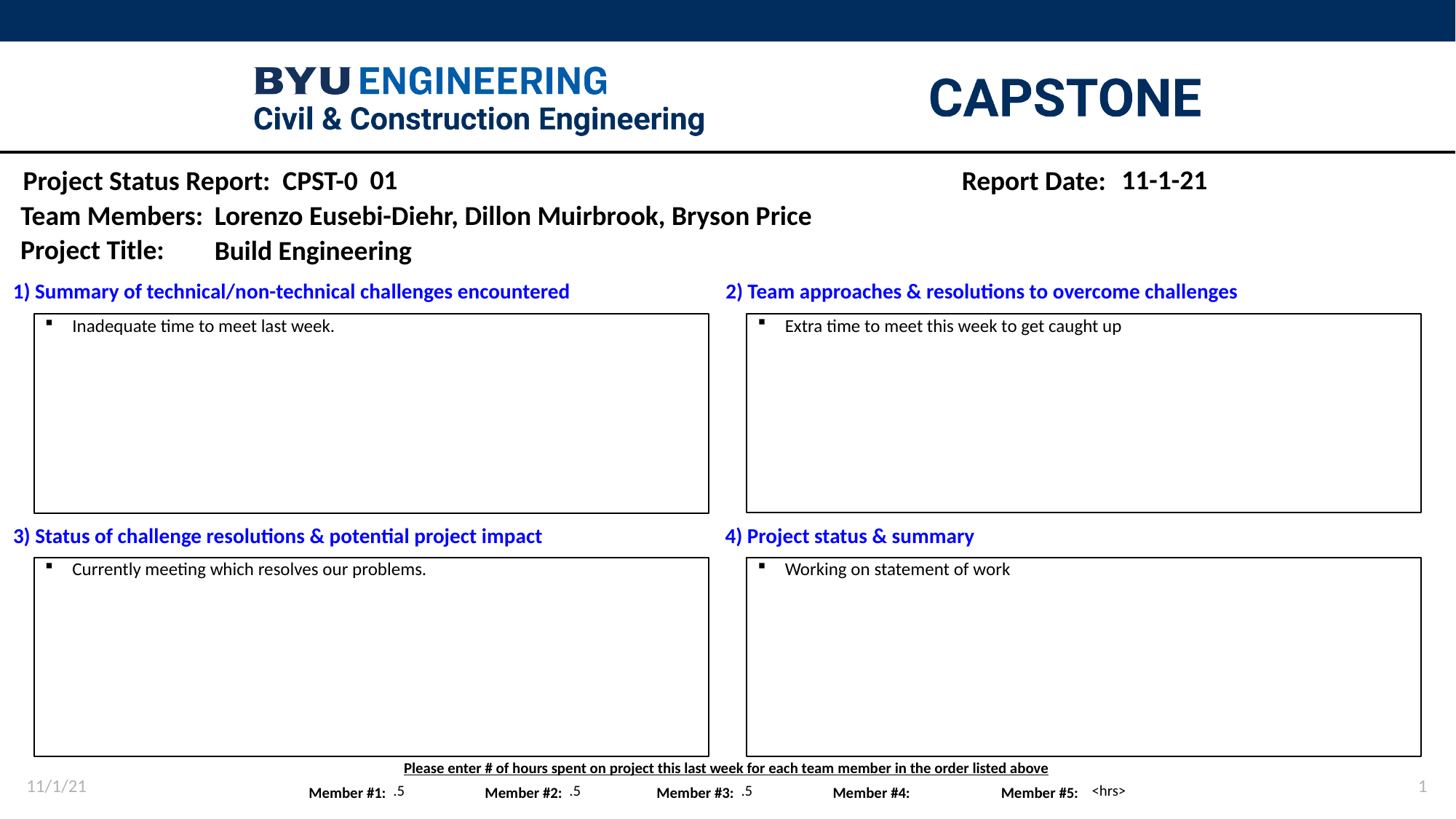

01
11-1-21
Lorenzo Eusebi-Diehr, Dillon Muirbrook, Bryson Price
Build Engineering
Extra time to meet this week to get caught up
Inadequate time to meet last week.
Currently meeting which resolves our problems.
Working on statement of work
11/1/21
1
.5
.5
.5

<hrs>